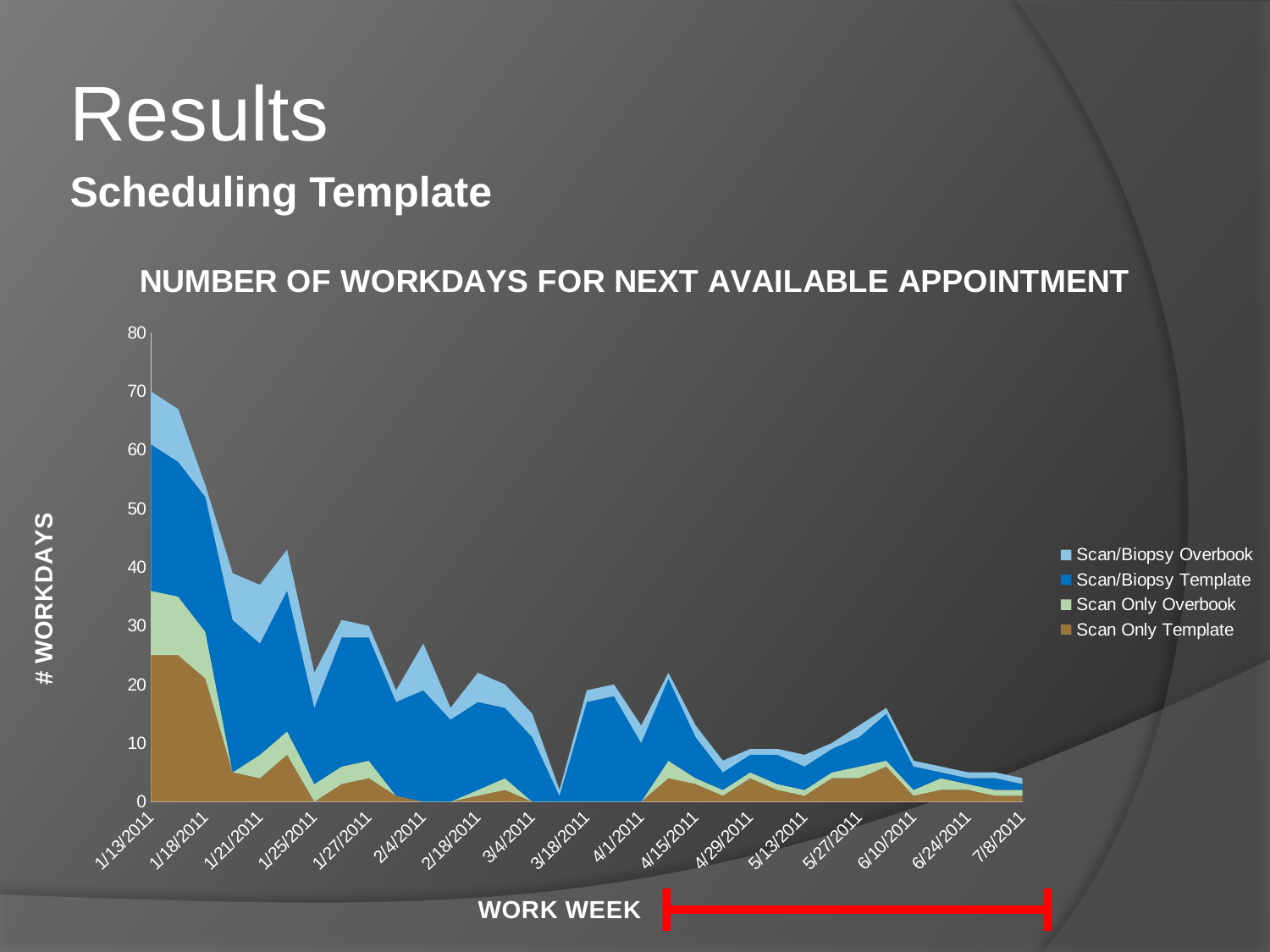

Results
# Scheduling Template

### Chart: NUMBER OF WORKDAYS FOR NEXT AVAILABLE APPOINTMENT

| Category | Scan Only Template | Scan Only Overbook | Scan/Biopsy Template | Scan/Biopsy Overbook |
|---|---|---|---|---|
| 1/13/2011 | 25.0 | 11.0 | 25.0 | 9.0 |
| 1/14/2011 | 25.0 | 10.0 | 23.0 | 9.0 |
| 1/18/2011 | 21.0 | 8.0 | 23.0 | 2.0 |
| 1/19/2011 | 5.0 | 0.0 | 26.0 | 8.0 |
| 1/21/2011 | 4.0 | 4.0 | 19.0 | 10.0 |
| 1/24/2011 | 8.0 | 4.0 | 24.0 | 7.0 |
| 1/25/2011 | 0.0 | 3.0 | 13.0 | 6.0 |
| 1/26/2011 | 3.0 | 3.0 | 22.0 | 3.0 |
| 1/27/2011 | 4.0 | 3.0 | 21.0 | 2.0 |
| 2/2/2011 | 1.0 | 0.0 | 16.0 | 2.0 |
| 2/4/2011 | 0.0 | 0.0 | 19.0 | 8.0 |
| 2/11/2011 | 0.0 | 0.0 | 14.0 | 2.0 |
| 2/18/2011 | 1.0 | 1.0 | 15.0 | 5.0 |
| 2/25/2011 | 2.0 | 2.0 | 12.0 | 4.0 |
| 3/4/2011 | 0.0 | 0.0 | 11.0 | 4.0 |
| 3/11/2011 | 0.0 | 0.0 | 1.0 | 1.0 |
| 3/18/2011 | 0.0 | 0.0 | 17.0 | 2.0 |
| 3/25/2011 | 0.0 | 0.0 | 18.0 | 2.0 |
| 4/1/2011 | 0.0 | 0.0 | 10.0 | 3.0 |
| 4/8/2011 | 4.0 | 3.0 | 14.0 | 1.0 |
| 4/15/2011 | 3.0 | 1.0 | 7.0 | 2.0 |
| 4/22/2011 | 1.0 | 1.0 | 3.0 | 2.0 |
| 4/29/2011 | 4.0 | 1.0 | 3.0 | 1.0 |
| 5/6/2011 | 2.0 | 1.0 | 5.0 | 1.0 |
| 5/13/2011 | 1.0 | 1.0 | 4.0 | 2.0 |
|  5/20/2011 | 4.0 | 1.0 | 4.0 | 1.0 |
| 5/27/2011 | 4.0 | 2.0 | 5.0 | 2.0 |
| 6/3/2011 | 6.0 | 1.0 | 8.0 | 1.0 |
| 6/10/2011 | 1.0 | 1.0 | 4.0 | 1.0 |
| 6/17/2011 | 2.0 | 2.0 | 1.0 | 1.0 |
| 6/24/2011 | 2.0 | 1.0 | 1.0 | 1.0 |
| 7/1/2011 | 1.0 | 1.0 | 2.0 | 1.0 |
| 7/8/2011 | 1.0 | 1.0 | 1.0 | 1.0 |